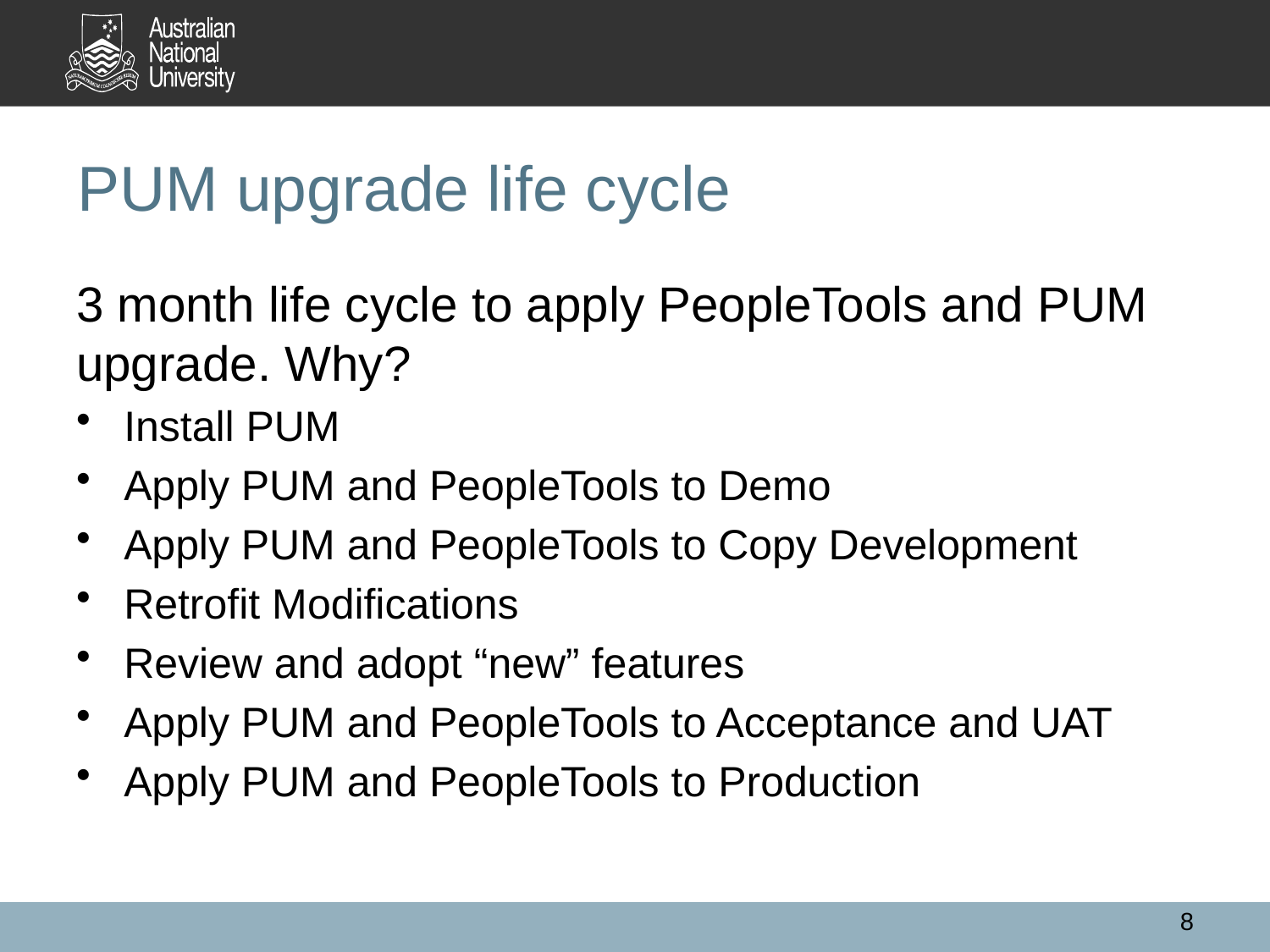

# PUM upgrade life cycle
3 month life cycle to apply PeopleTools and PUM upgrade. Why?
Install PUM
Apply PUM and PeopleTools to Demo
Apply PUM and PeopleTools to Copy Development
Retrofit Modifications
Review and adopt “new” features
Apply PUM and PeopleTools to Acceptance and UAT
Apply PUM and PeopleTools to Production
8